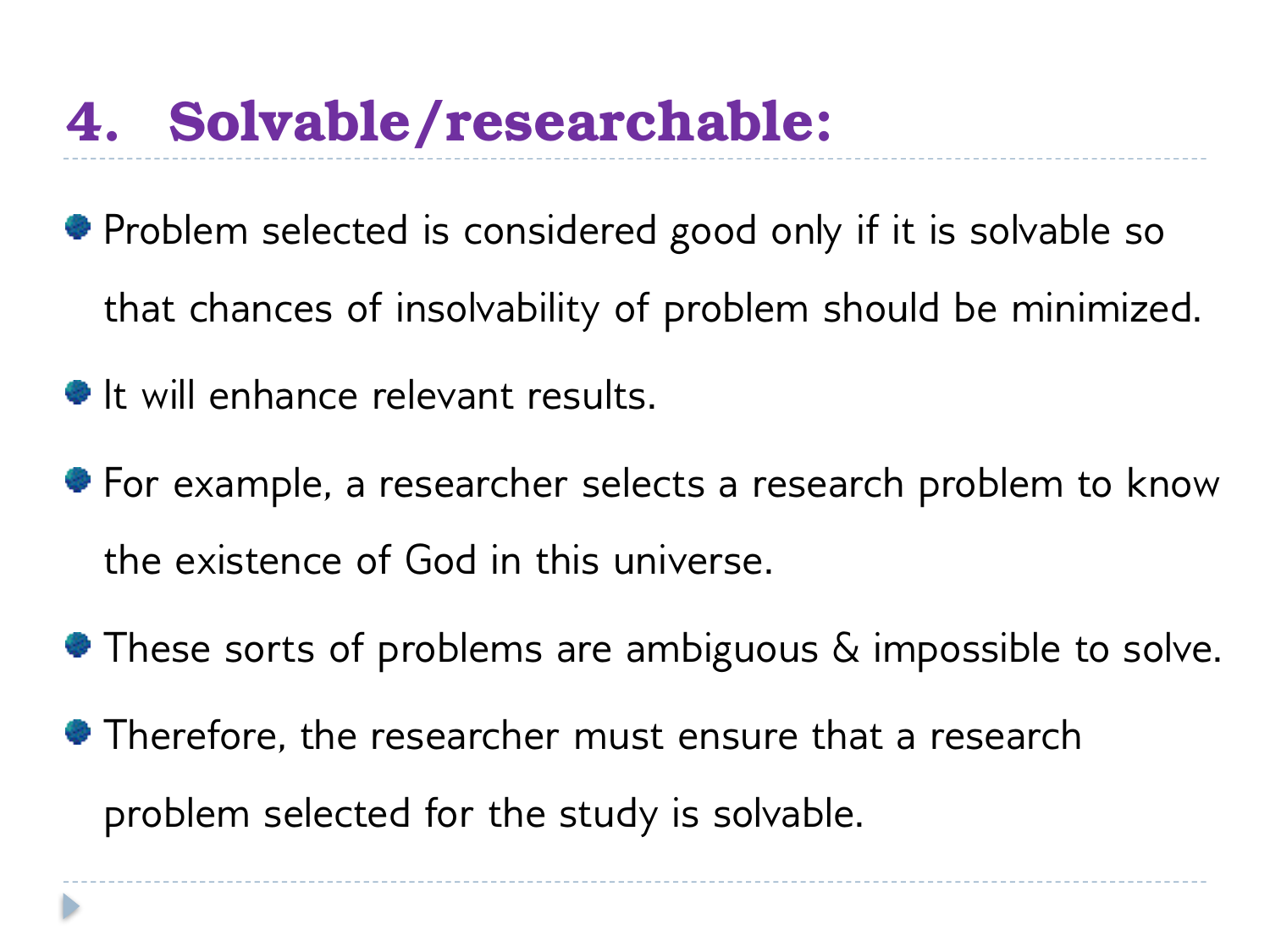

# Solvable/researchable:
Problem selected is considered good only if it is solvable so that chances of insolvability of problem should be minimized.
It will enhance relevant results.
For example, a researcher selects a research problem to know the existence of God in this universe.
These sorts of problems are ambiguous & impossible to solve.
Therefore, the researcher must ensure that a research problem selected for the study is solvable.